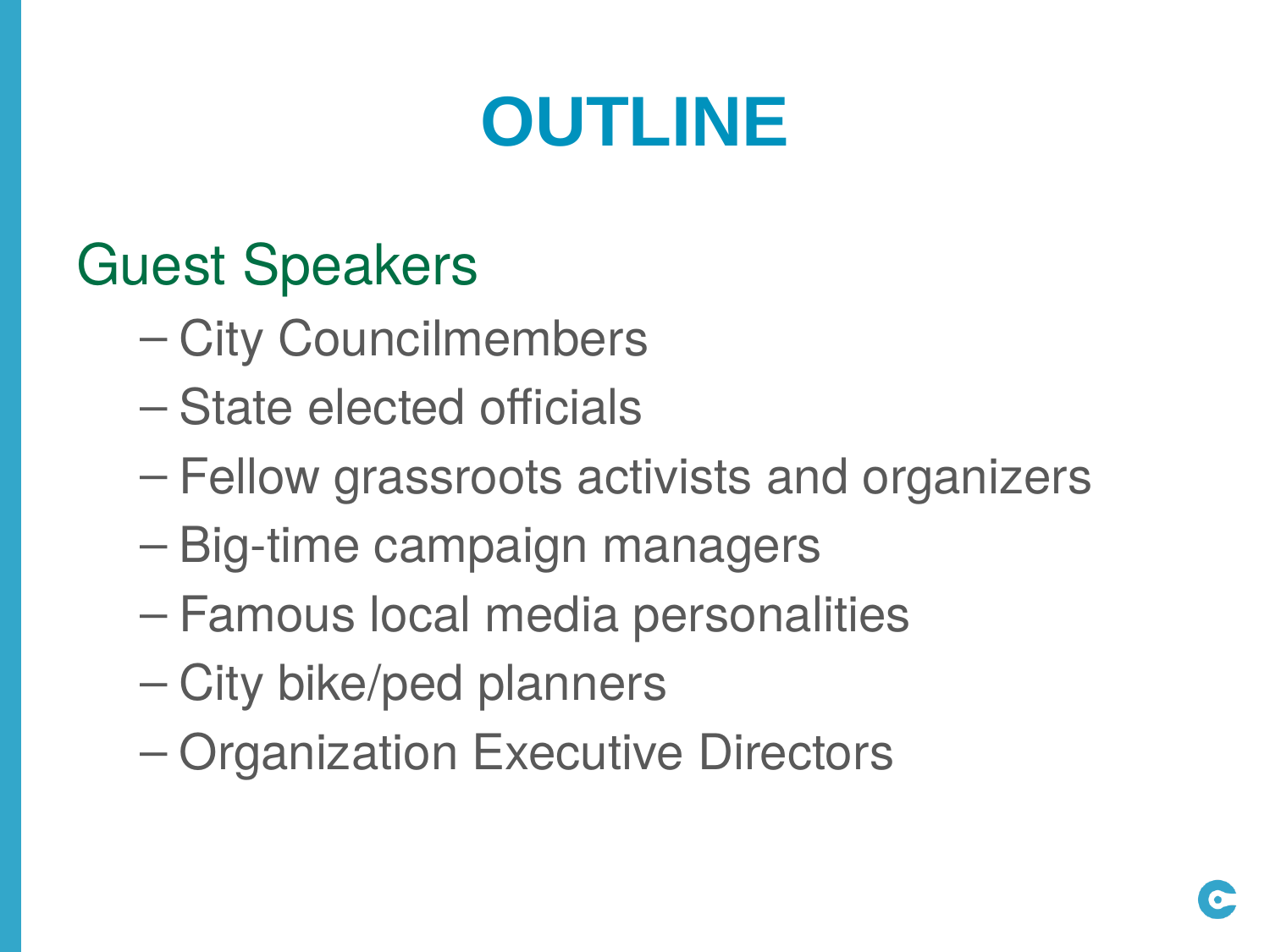

# Outline
Guest Speakers
City Councilmembers
State elected officials
Fellow grassroots activists and organizers
Big-time campaign managers
Famous local media personalities
City bike/ped planners
Organization Executive Directors